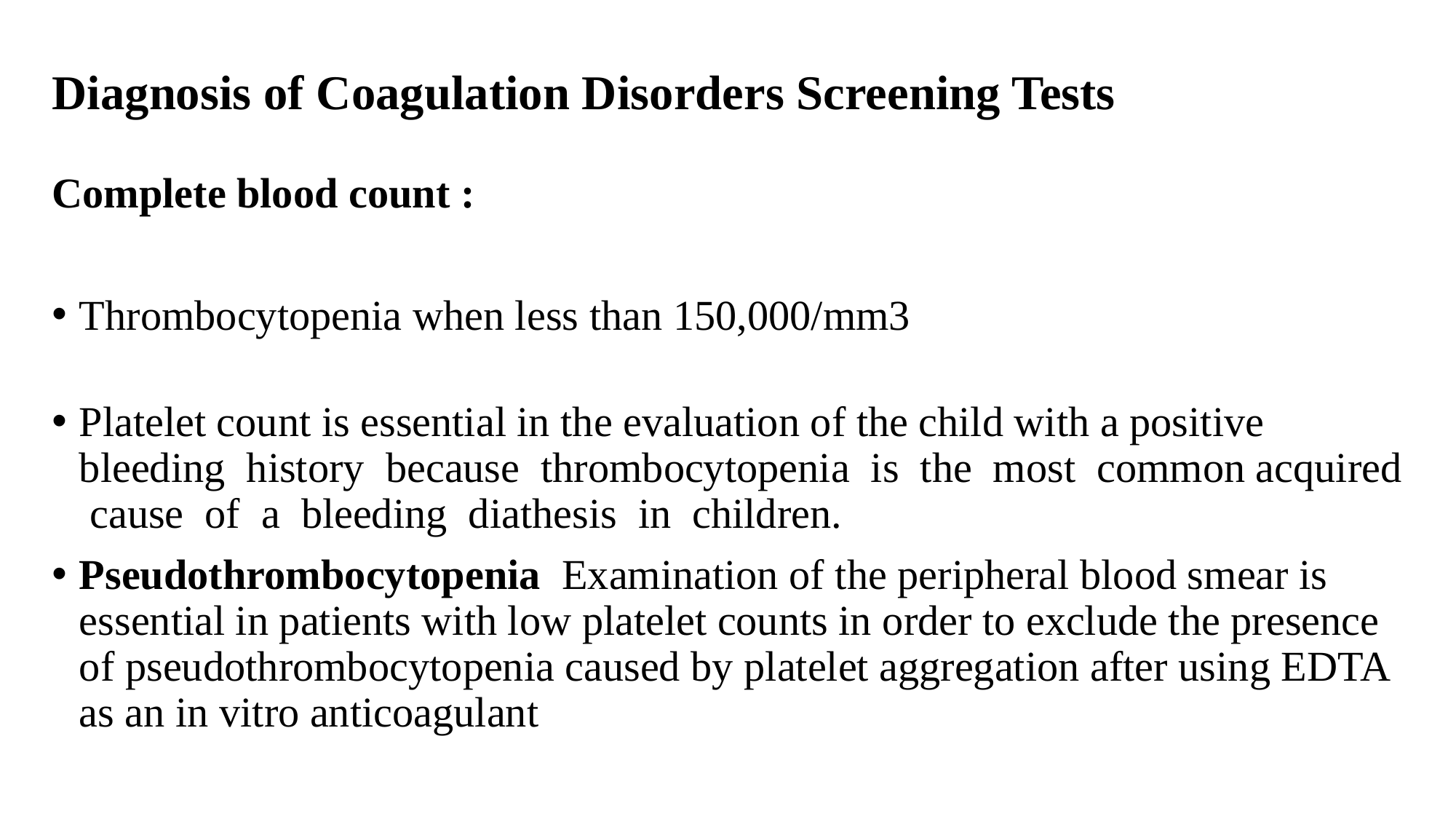

# Diagnosis of Coagulation Disorders Screening Tests
Complete blood count :

Thrombocytopenia when less than 150,000/mm3
Platelet count is essential in the evaluation of the child with a positive bleeding  history  because  thrombocytopenia  is  the  most  common acquired  cause  of  a  bleeding  diathesis  in  children.
Pseudothrombocytopenia  Examination of the peripheral blood smear is essential in patients with low platelet counts in order to exclude the presence of pseudothrombocytopenia caused by platelet aggregation after using EDTA as an in vitro anticoagulant